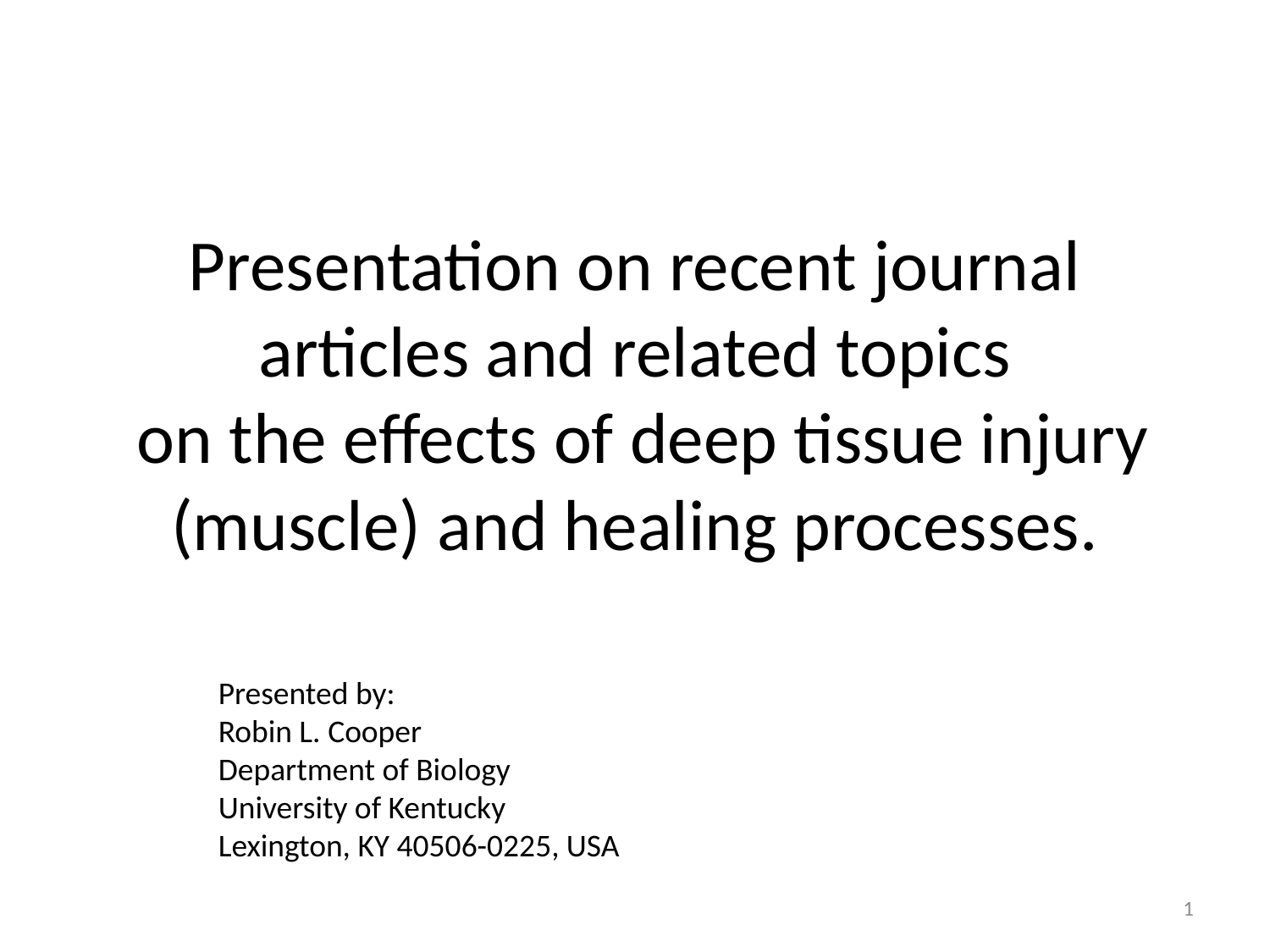

# Presentation on recent journal articles and related topics on the effects of deep tissue injury (muscle) and healing processes.
Presented by:
Robin L. Cooper
Department of Biology
University of Kentucky
Lexington, KY 40506-0225, USA
1